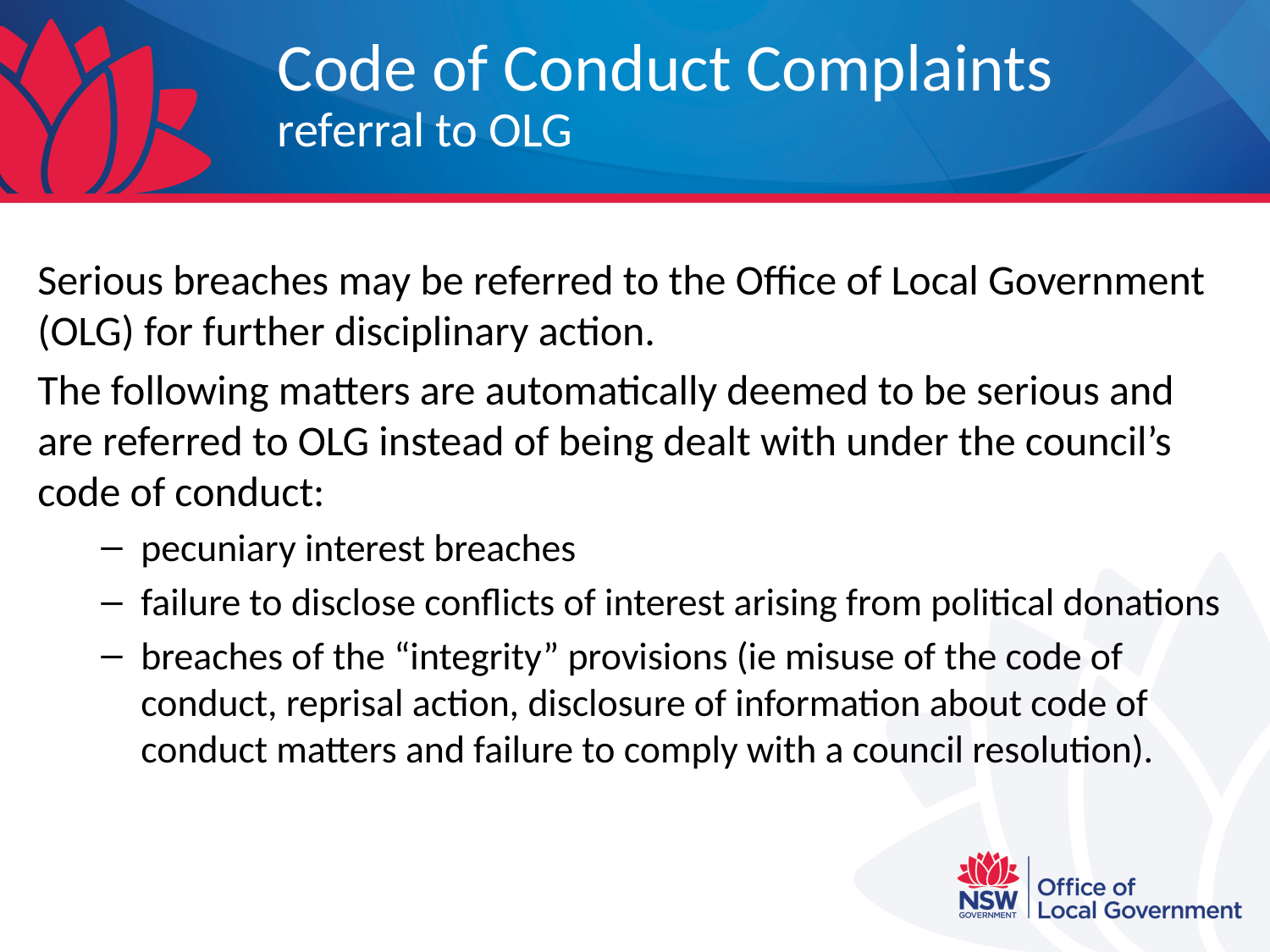

# Code of Conduct Complaints referral to OLG
Serious breaches may be referred to the Office of Local Government (OLG) for further disciplinary action.
The following matters are automatically deemed to be serious and are referred to OLG instead of being dealt with under the council’s code of conduct:
pecuniary interest breaches
failure to disclose conflicts of interest arising from political donations
breaches of the “integrity” provisions (ie misuse of the code of conduct, reprisal action, disclosure of information about code of conduct matters and failure to comply with a council resolution).